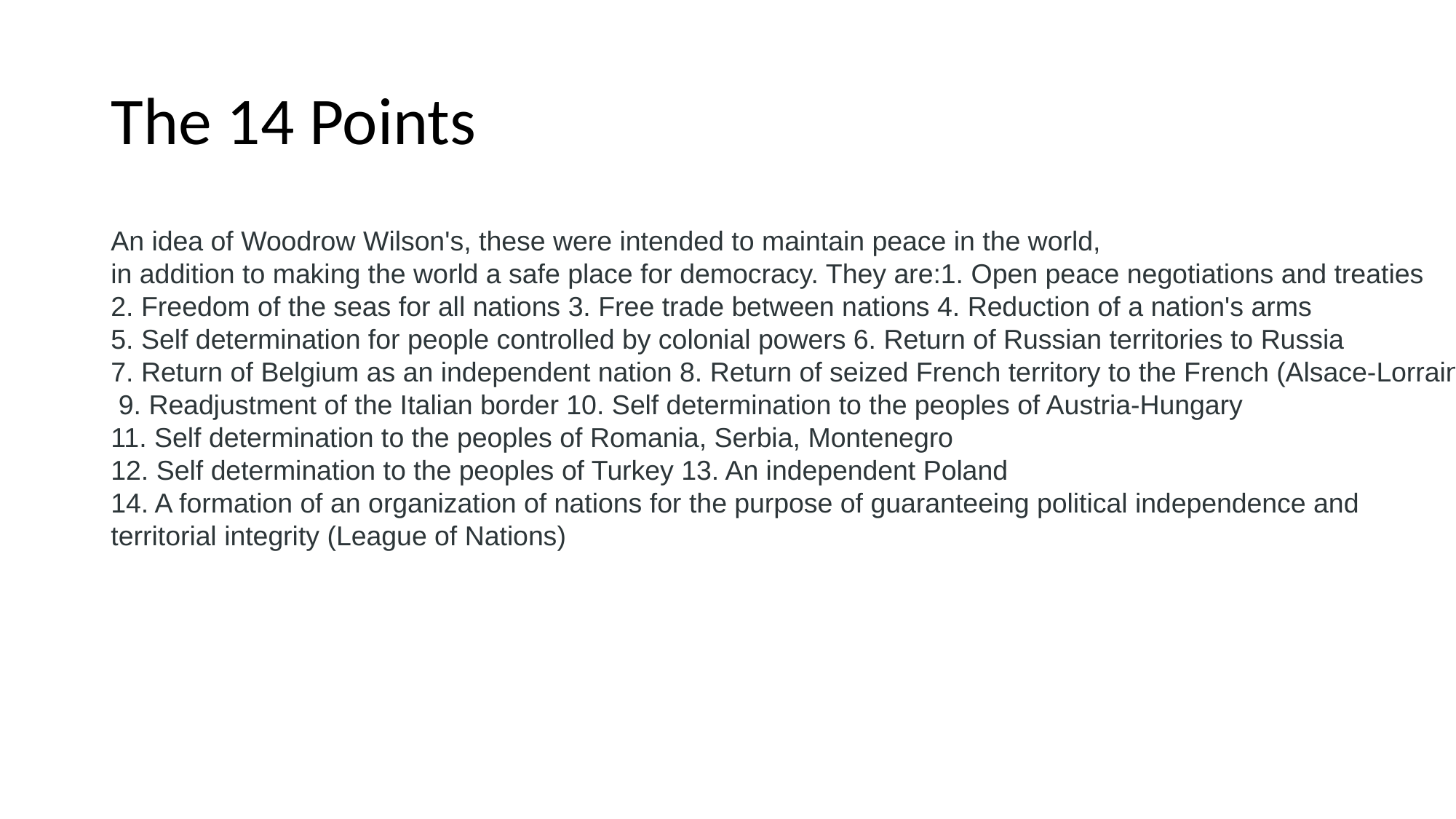

# The 14 Points
An idea of Woodrow Wilson's, these were intended to maintain peace in the world,
in addition to making the world a safe place for democracy. They are:1. Open peace negotiations and treaties
2. Freedom of the seas for all nations 3. Free trade between nations 4. Reduction of a nation's arms
5. Self determination for people controlled by colonial powers 6. Return of Russian territories to Russia
7. Return of Belgium as an independent nation 8. Return of seized French territory to the French (Alsace-Lorraine)
 9. Readjustment of the Italian border 10. Self determination to the peoples of Austria-Hungary
11. Self determination to the peoples of Romania, Serbia, Montenegro
12. Self determination to the peoples of Turkey 13. An independent Poland
14. A formation of an organization of nations for the purpose of guaranteeing political independence and
territorial integrity (League of Nations)